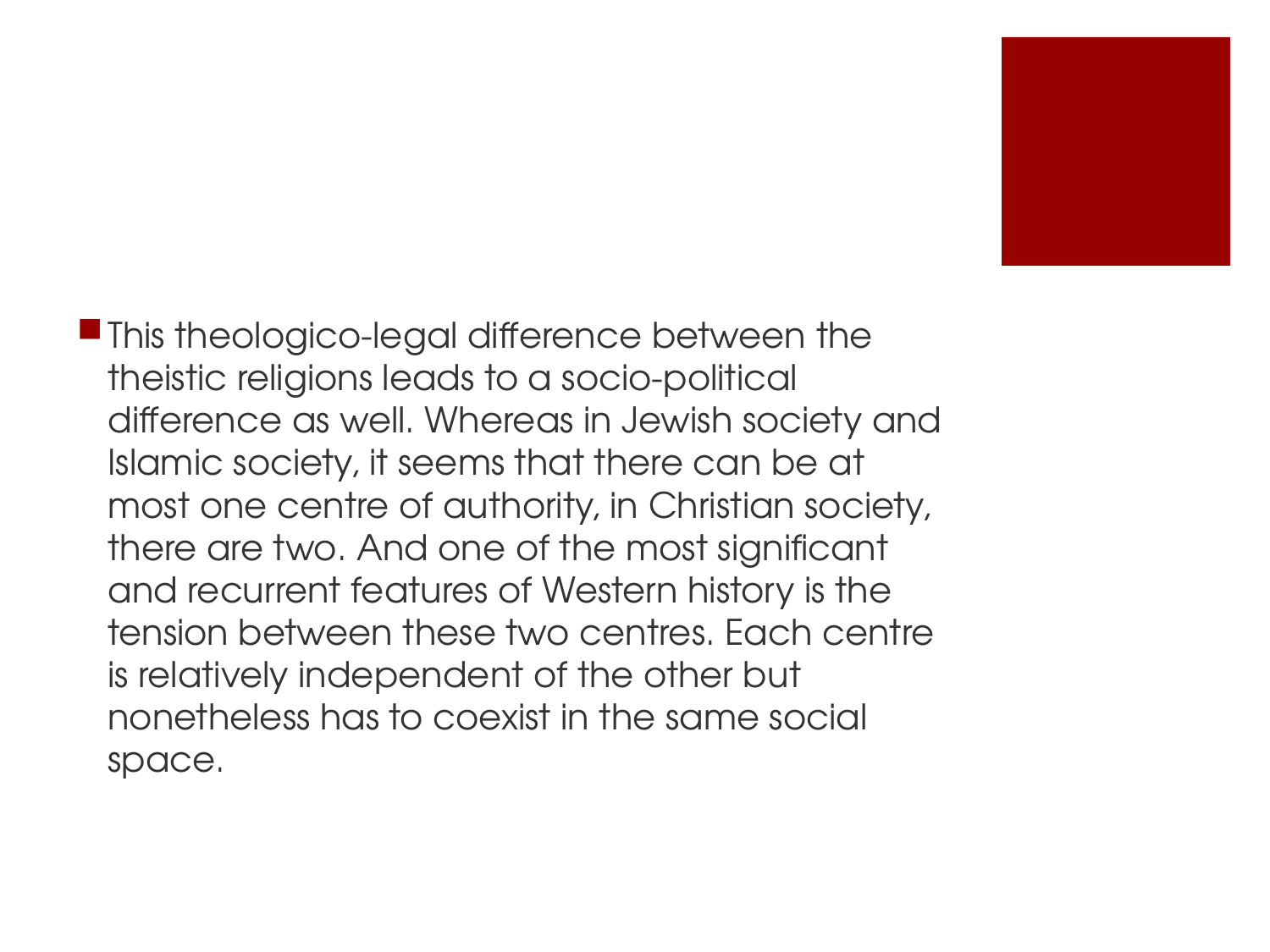

#
This theologico-legal difference between the theistic religions leads to a socio-political difference as well. Whereas in Jewish society and Islamic society, it seems that there can be at most one centre of authority, in Christian society, there are two. And one of the most significant and recurrent features of Western history is the tension between these two centres. Each centre is relatively independent of the other but nonetheless has to coexist in the same social space.